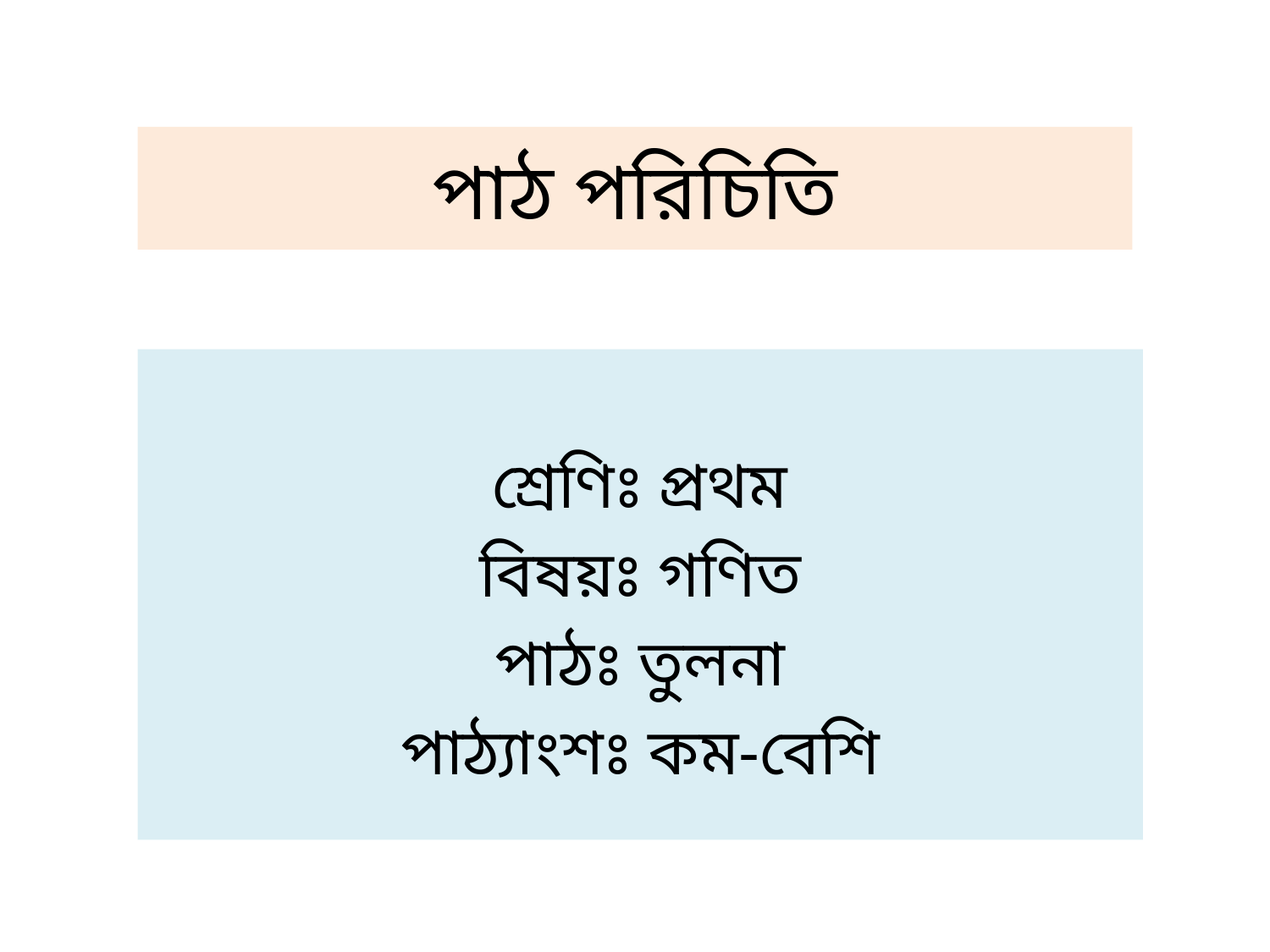

# পাঠ পরিচিতি

শ্রেণিঃ প্রথম
বিষয়ঃ গণিত
পাঠঃ তুলনা
পাঠ্যাংশঃ কম-বেশি